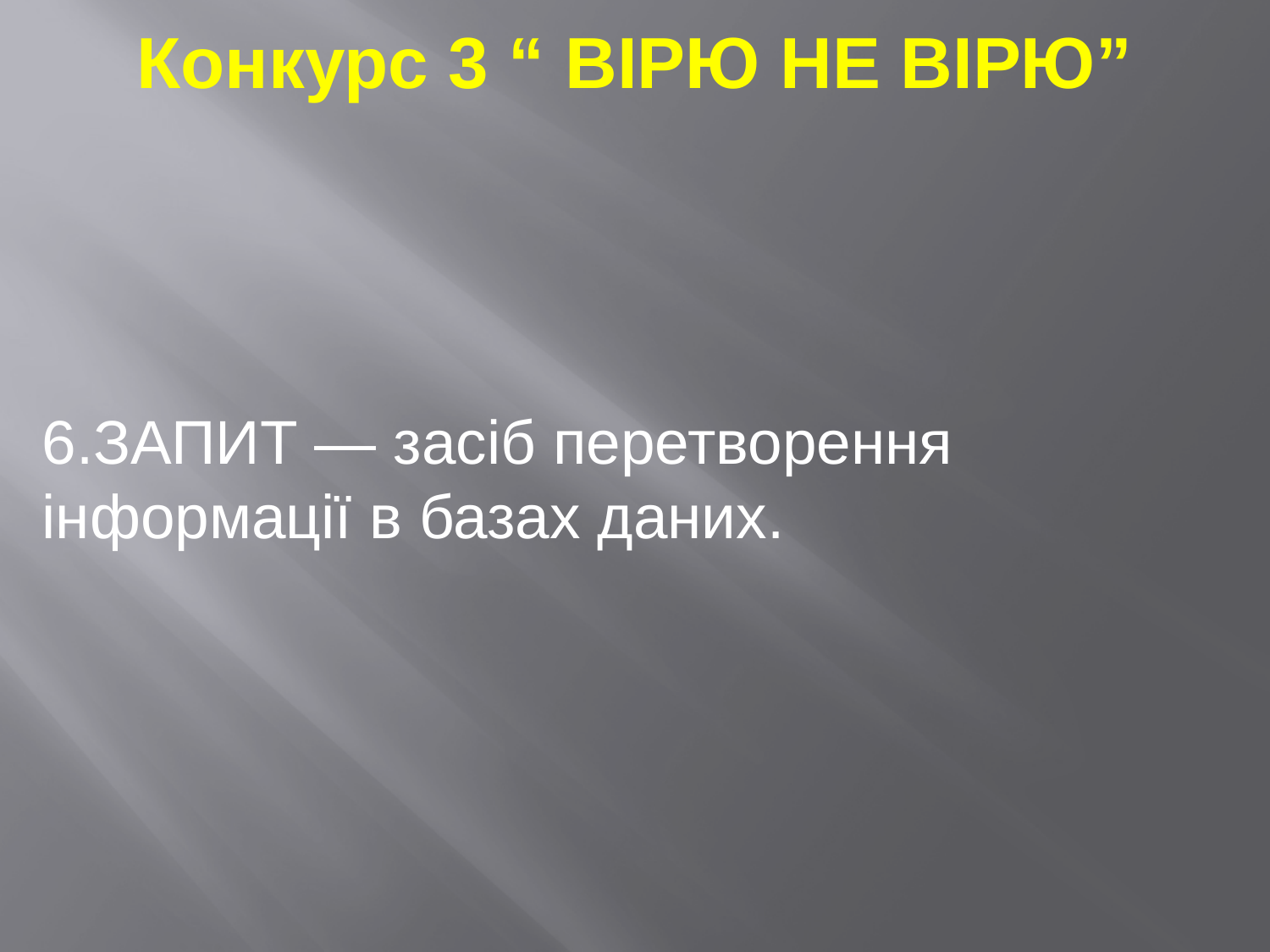

Конкурс 3 “ ВІРЮ НЕ ВІРЮ”
6.ЗАПИТ — засіб перетворення інформації в базах даних.